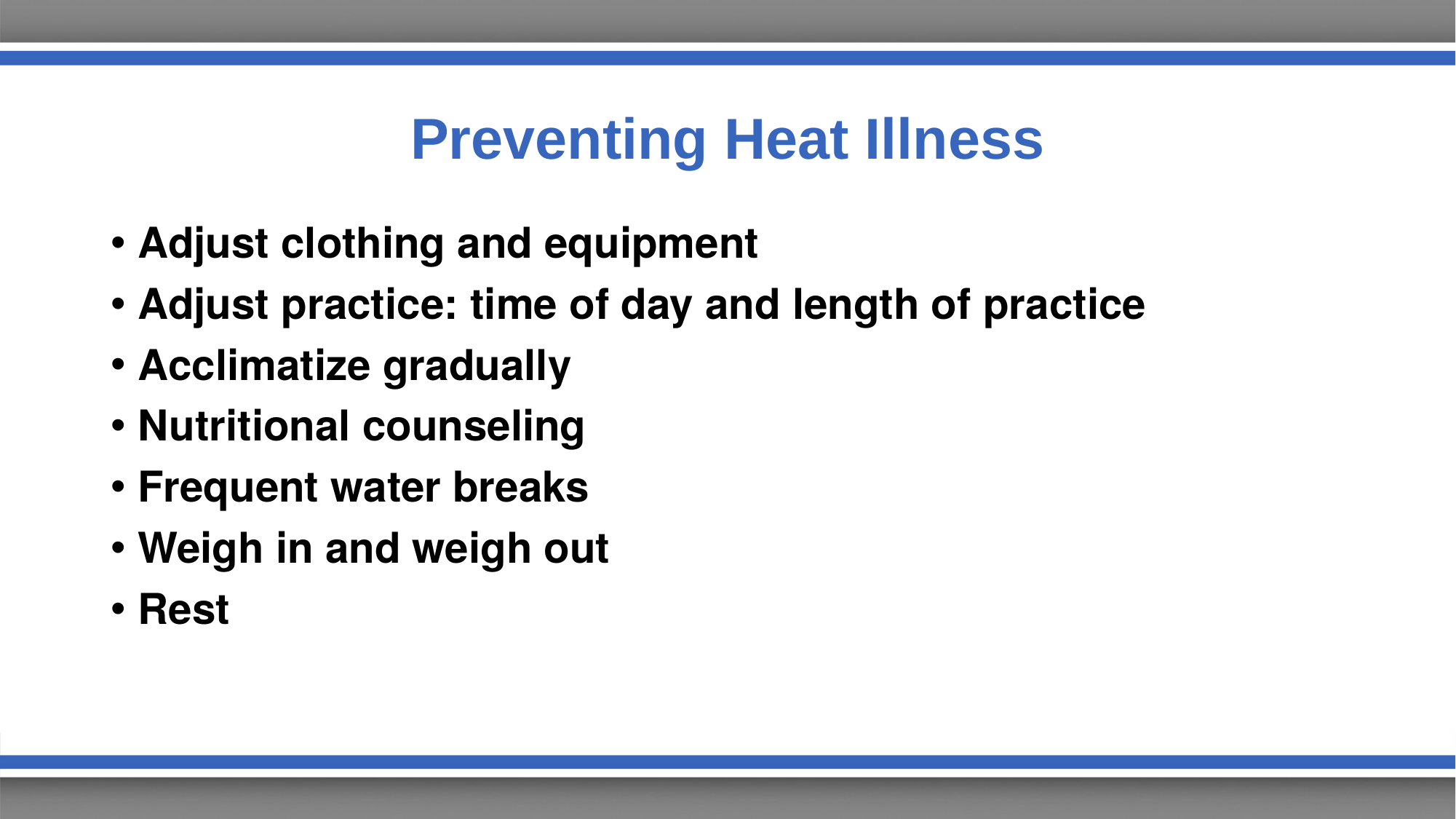

# Preventing Heat Illness
Adjust clothing and equipment
Adjust practice: time of day and length of practice
Acclimatize gradually
Nutritional counseling
Frequent water breaks
Weigh in and weigh out
Rest